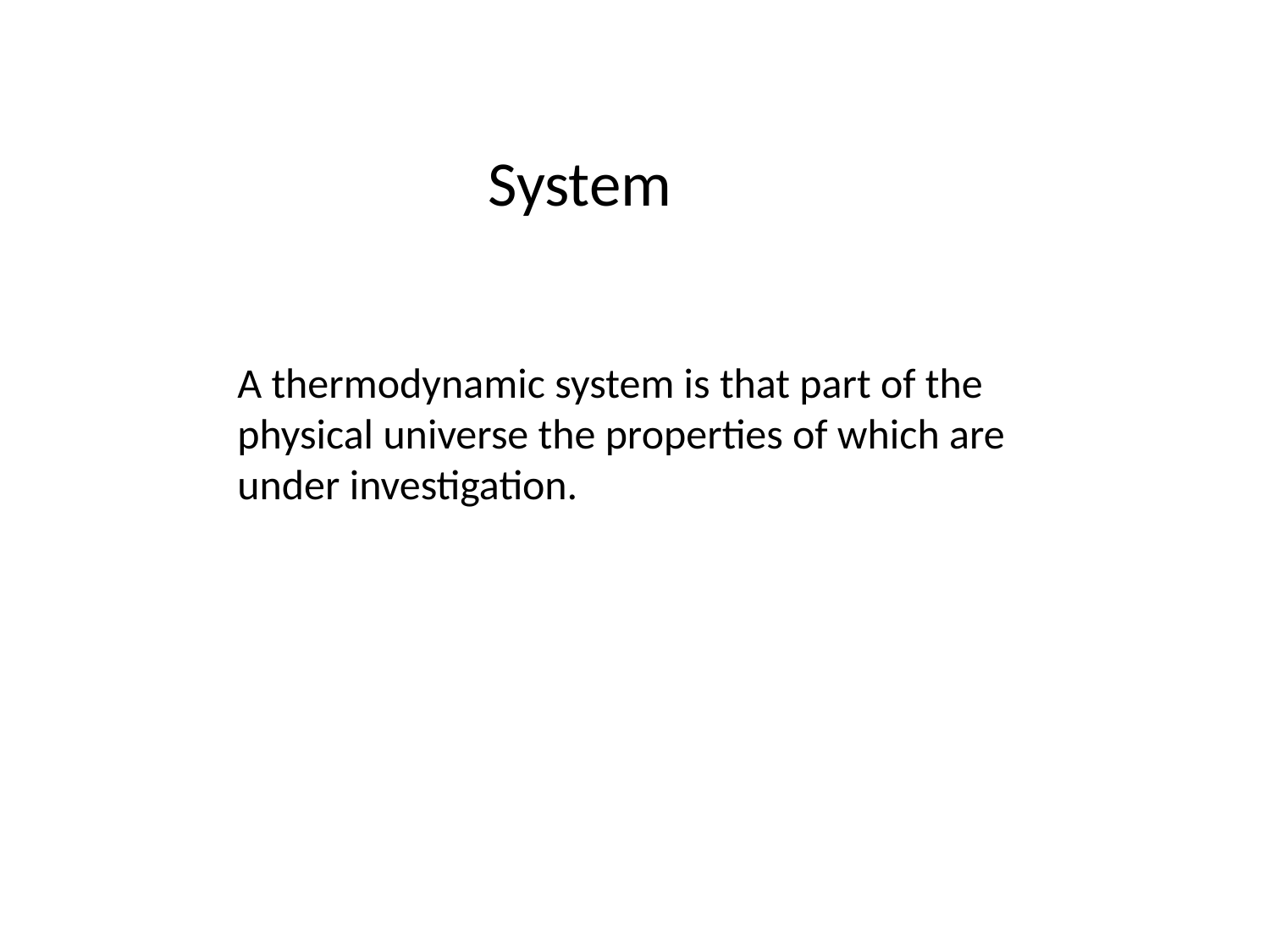

System
A thermodynamic system is that part of the physical universe the properties of which are under investigation.